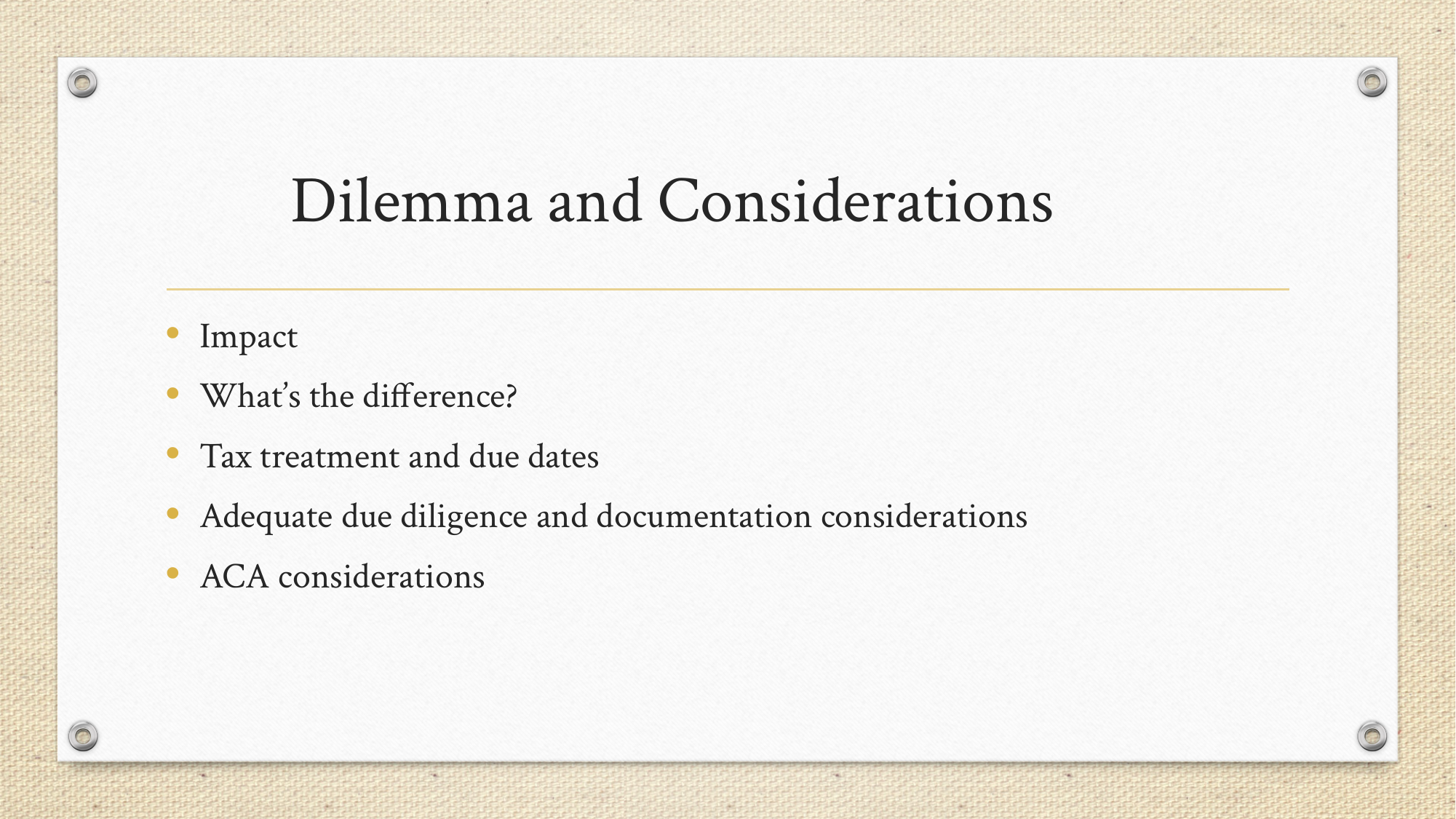

# Dilemma and Considerations
Impact
What’s the difference?
Tax treatment and due dates
Adequate due diligence and documentation considerations
ACA considerations